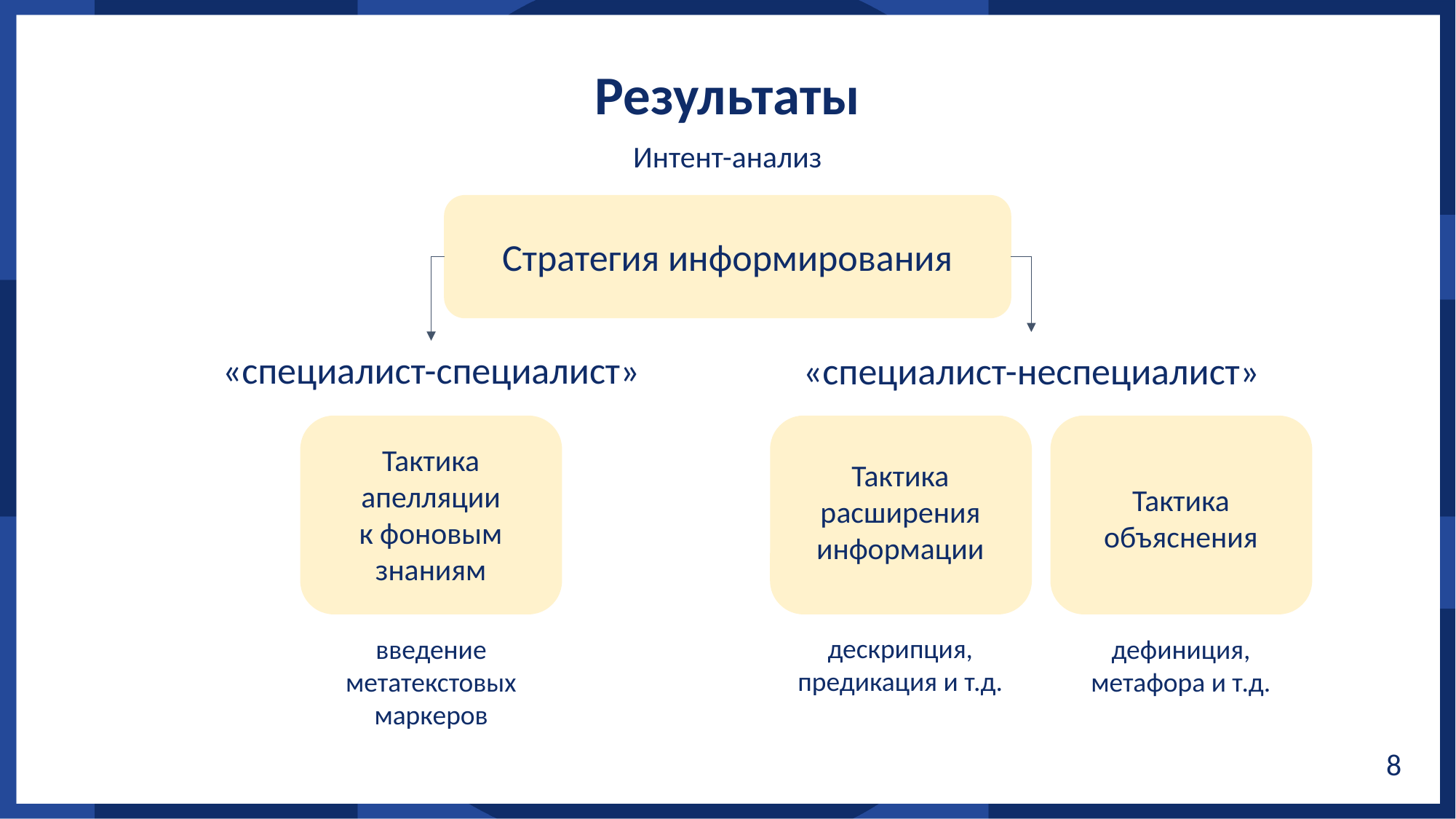

Результаты
Интент-анализ

Стратегия информирования
«специалист-специалист»
«специалист-неспециалист»

Тактика апелляции
к фоновым знаниям

Тактика расширения информации

Тактика объяснения
дескрипция, предикация и т.д.
введение метатекстовых маркеров
дефиниция, метафора и т.д.
8